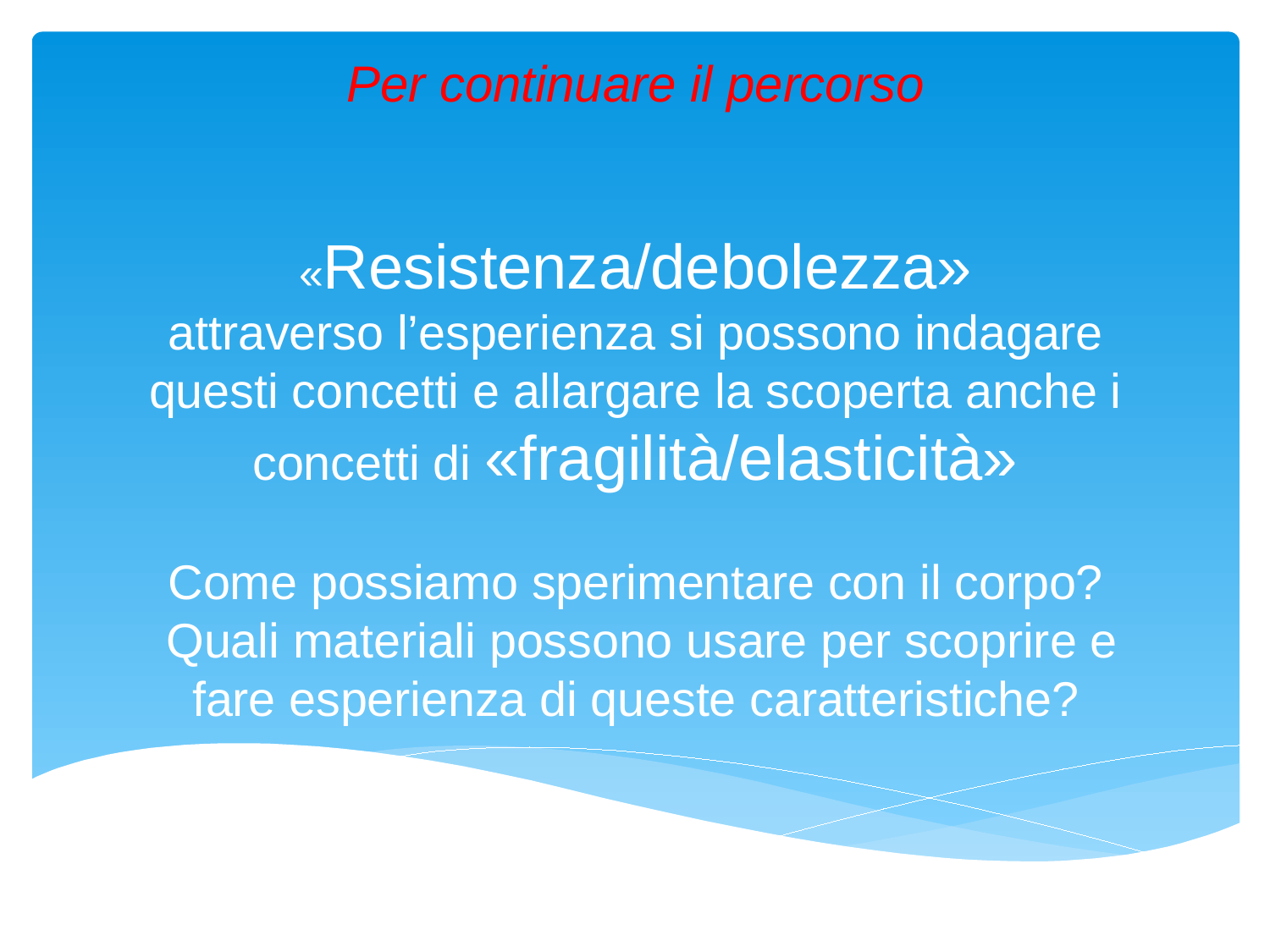

Per continuare il percorso
# «Resistenza/debolezza» attraverso l’esperienza si possono indagare questi concetti e allargare la scoperta anche i concetti di «fragilità/elasticità» Come possiamo sperimentare con il corpo? Quali materiali possono usare per scoprire e fare esperienza di queste caratteristiche?